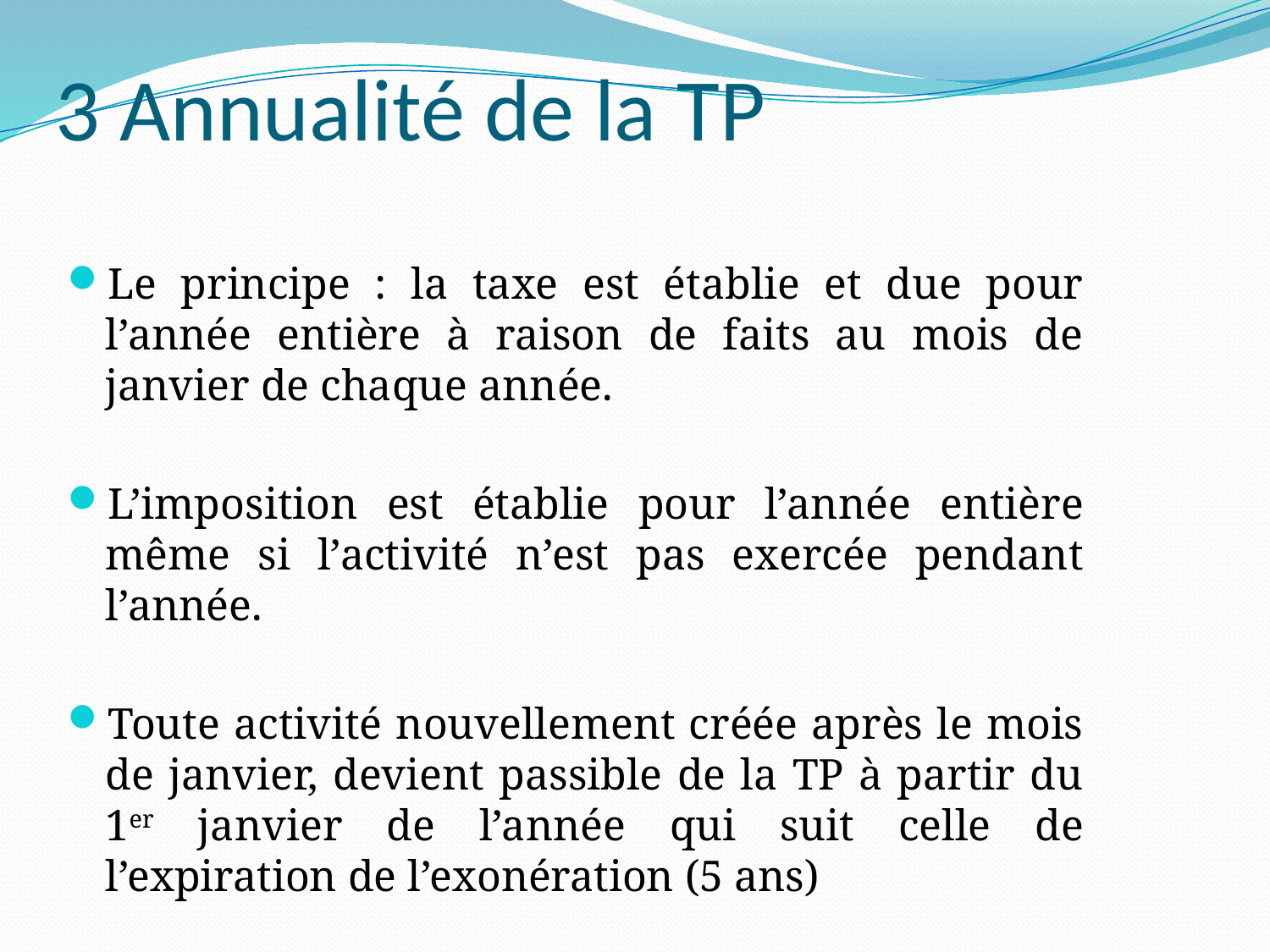

# 3 Annualité de la TP
Le principe : la taxe est établie et due pour l’année entière à raison de faits au mois de janvier de chaque année.

L’imposition est établie pour l’année entière même si l’activité n’est pas exercée pendant l’année.

Toute activité nouvellement créée après le mois de janvier, devient passible de la TP à partir du 1er janvier de l’année qui suit celle de l’expiration de l’exonération (5 ans)